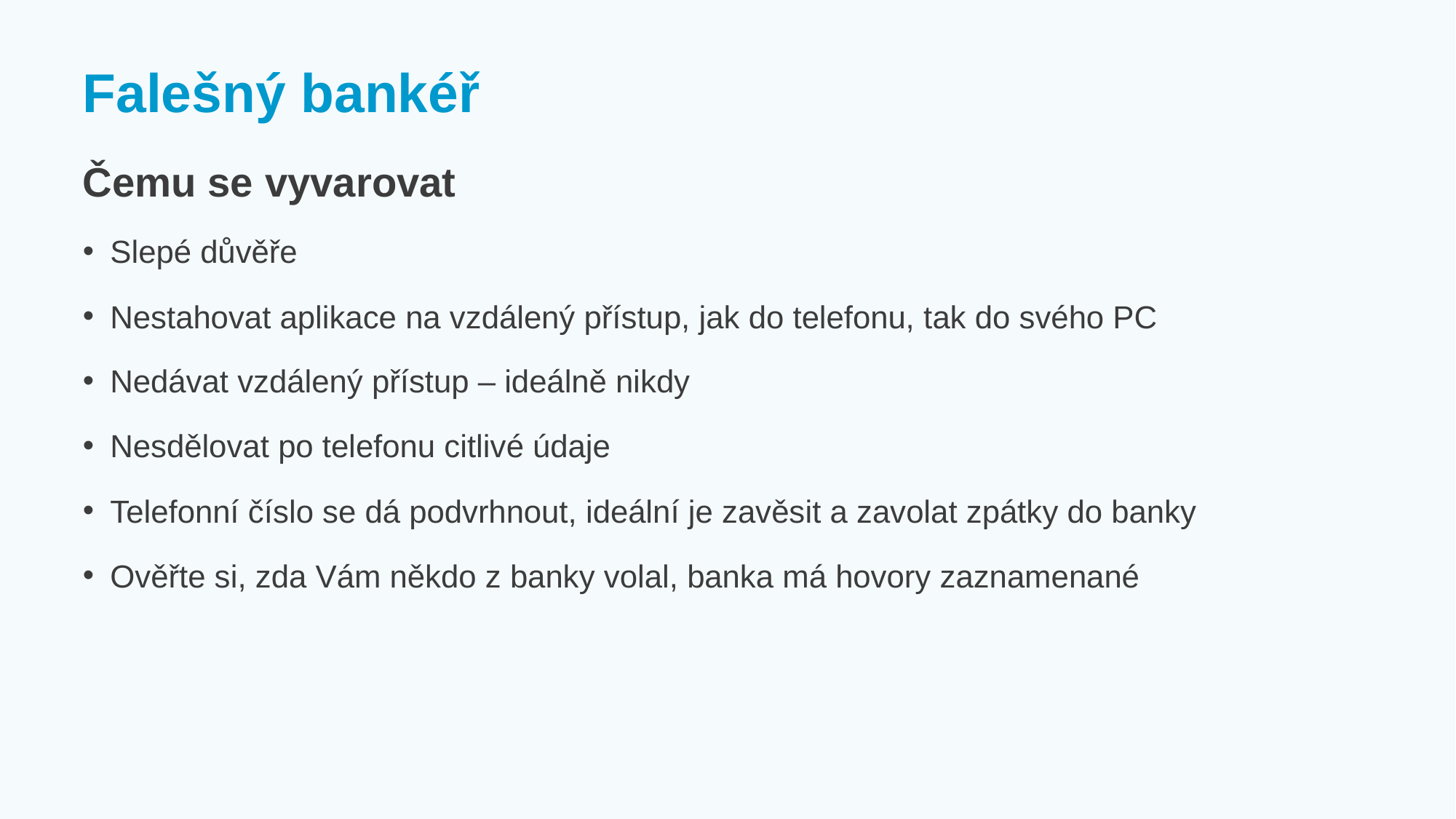

# Falešný bankéř
Čemu se vyvarovat
Slepé důvěře
Nestahovat aplikace na vzdálený přístup, jak do telefonu, tak do svého PC
Nedávat vzdálený přístup – ideálně nikdy
Nesdělovat po telefonu citlivé údaje
Telefonní číslo se dá podvrhnout, ideální je zavěsit a zavolat zpátky do banky
Ověřte si, zda Vám někdo z banky volal, banka má hovory zaznamenané